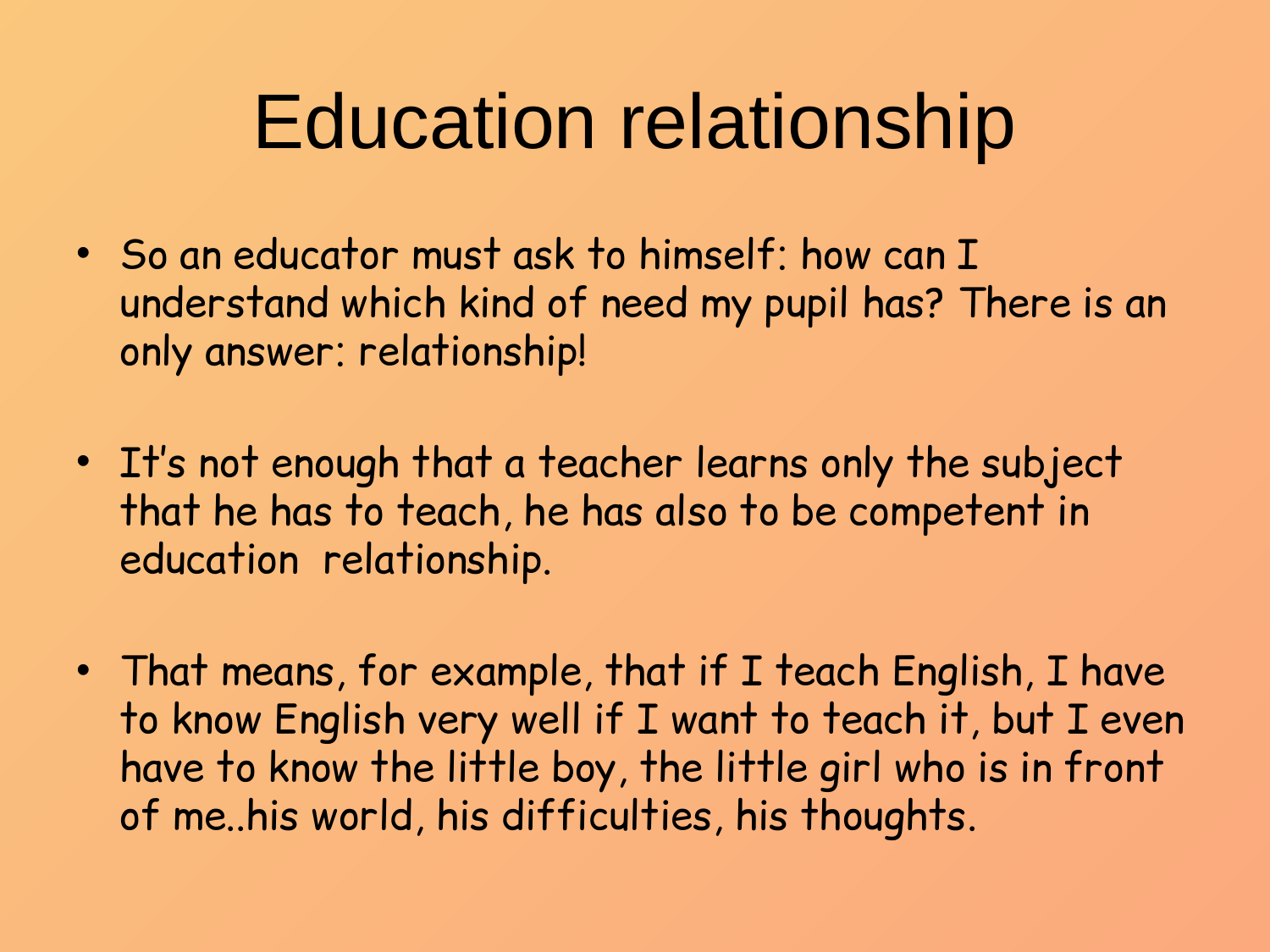

# Education relationship
So an educator must ask to himself: how can I understand which kind of need my pupil has? There is an only answer: relationship!

It’s not enough that a teacher learns only the subject that he has to teach, he has also to be competent in education  relationship.

That means, for example, that if I teach English, I have to know English very well if I want to teach it, but I even have to know the little boy, the little girl who is in front of me..his world, his difficulties, his thoughts.